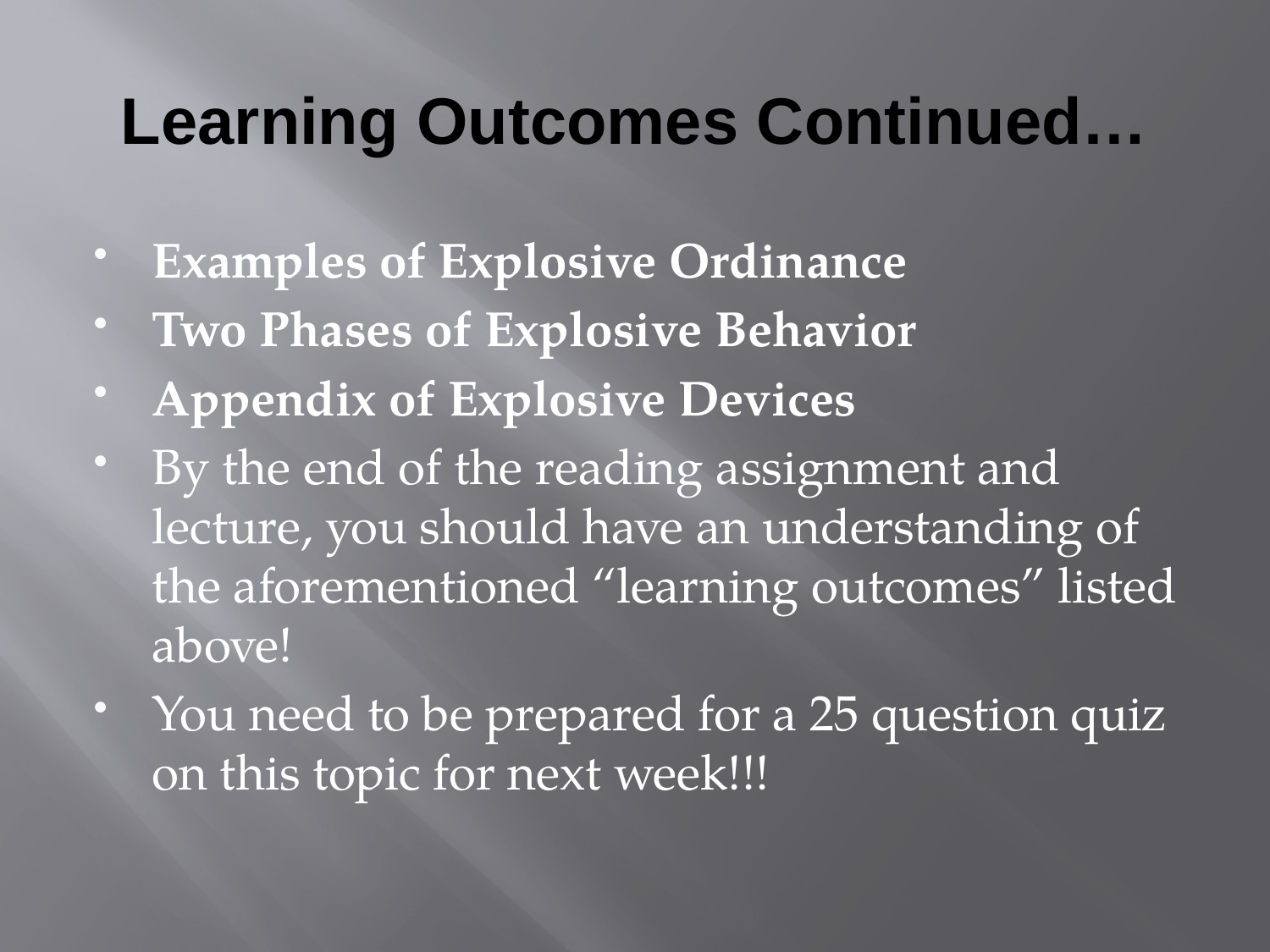

# Learning Outcomes Continued…
Examples of Explosive Ordinance
Two Phases of Explosive Behavior
Appendix of Explosive Devices
By the end of the reading assignment and lecture, you should have an understanding of the aforementioned “learning outcomes” listed above!
You need to be prepared for a 25 question quiz on this topic for next week!!!